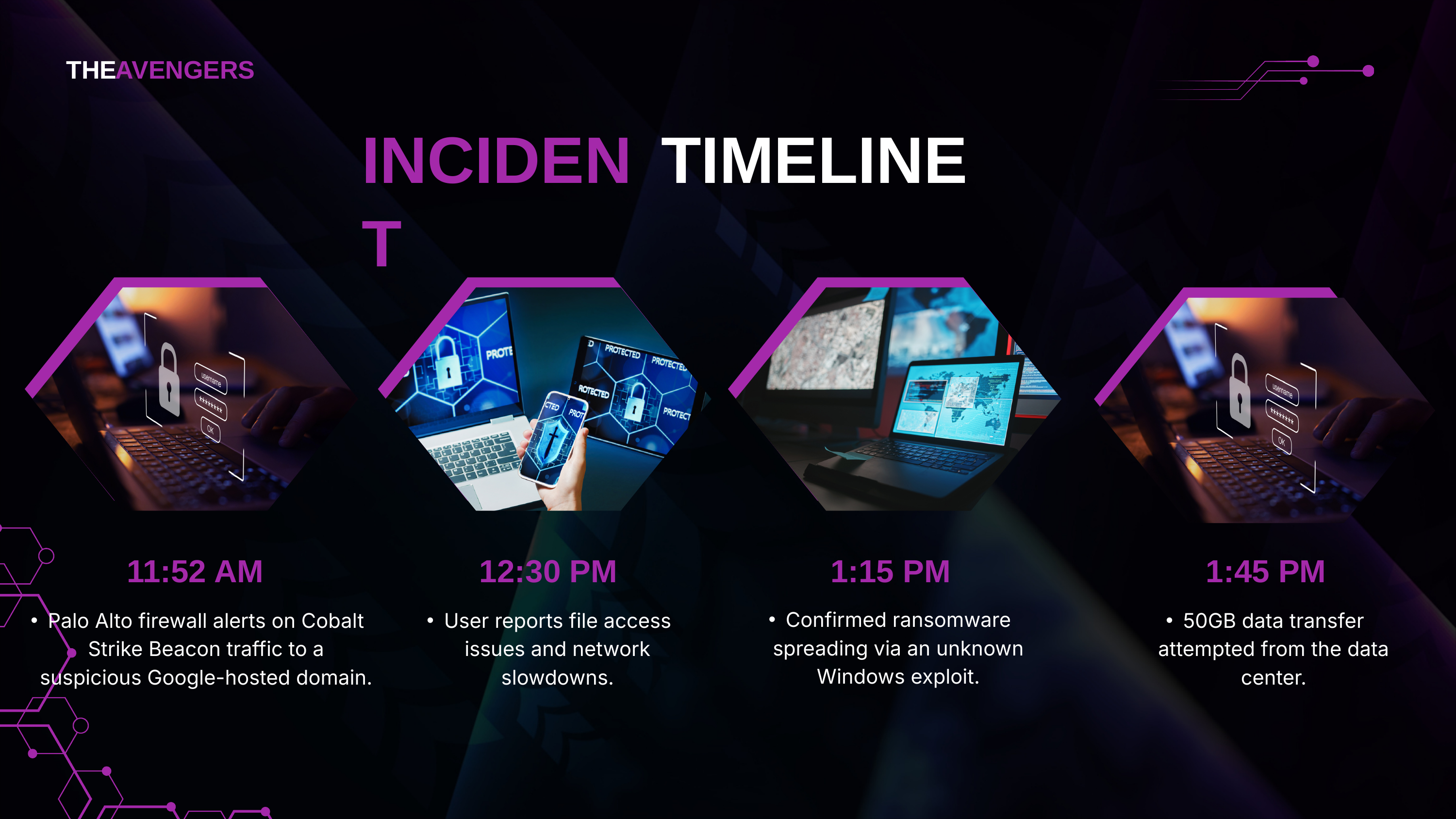

THE
AVENGERS
INCIDENT
TIMELINE

11:52 AM
12:30 PM
1:15 PM
1:45 PM
Confirmed ransomware spreading via an unknown Windows exploit.
Palo Alto firewall alerts on Cobalt Strike Beacon traffic to a suspicious Google-hosted domain.

User reports file access issues and network slowdowns.
50GB data transfer attempted from the data center.